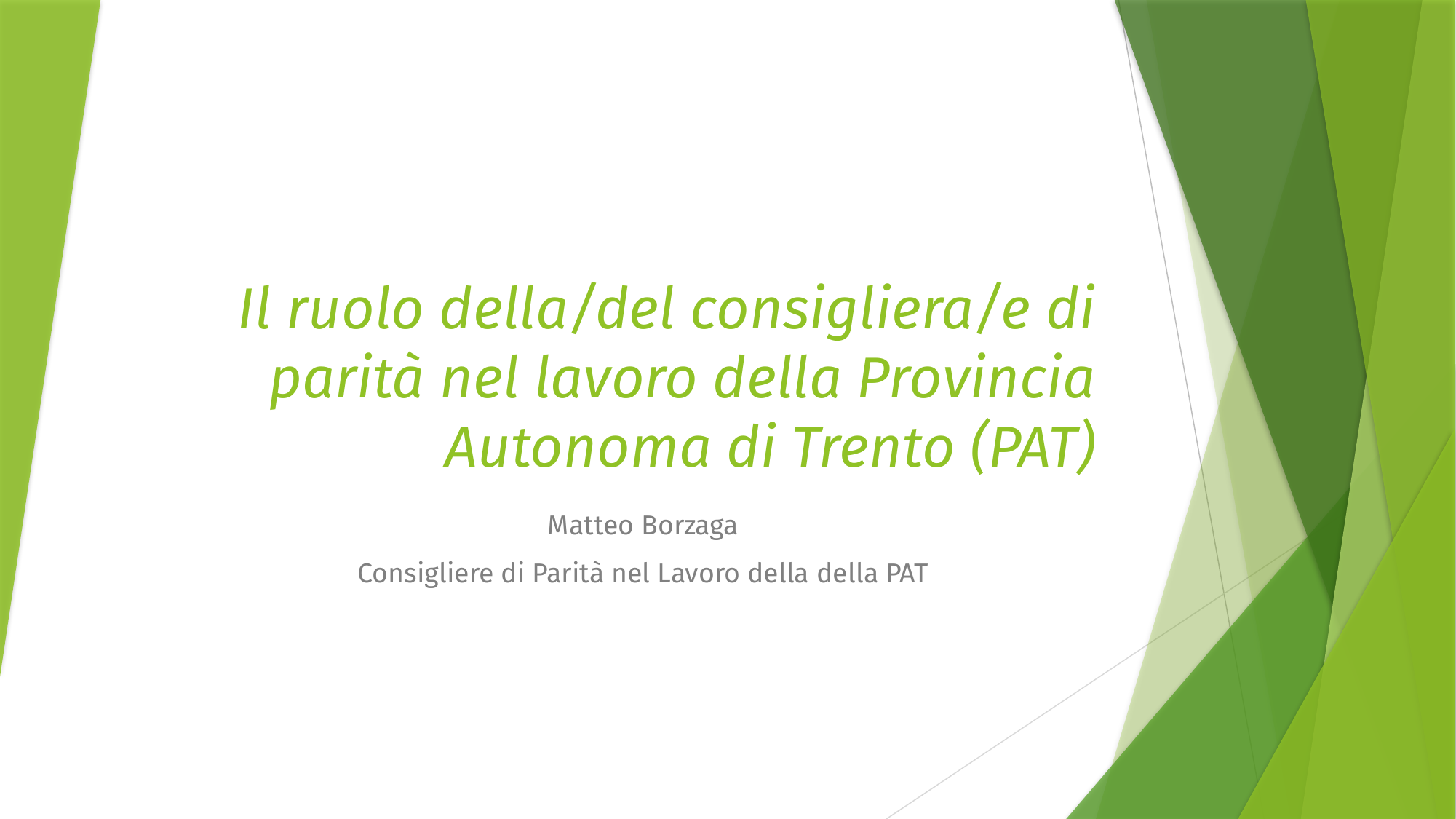

# Il ruolo della/del consigliera/e di parità nel lavoro della Provincia Autonoma di Trento (PAT)
Matteo Borzaga
Consigliere di Parità nel Lavoro della della PAT